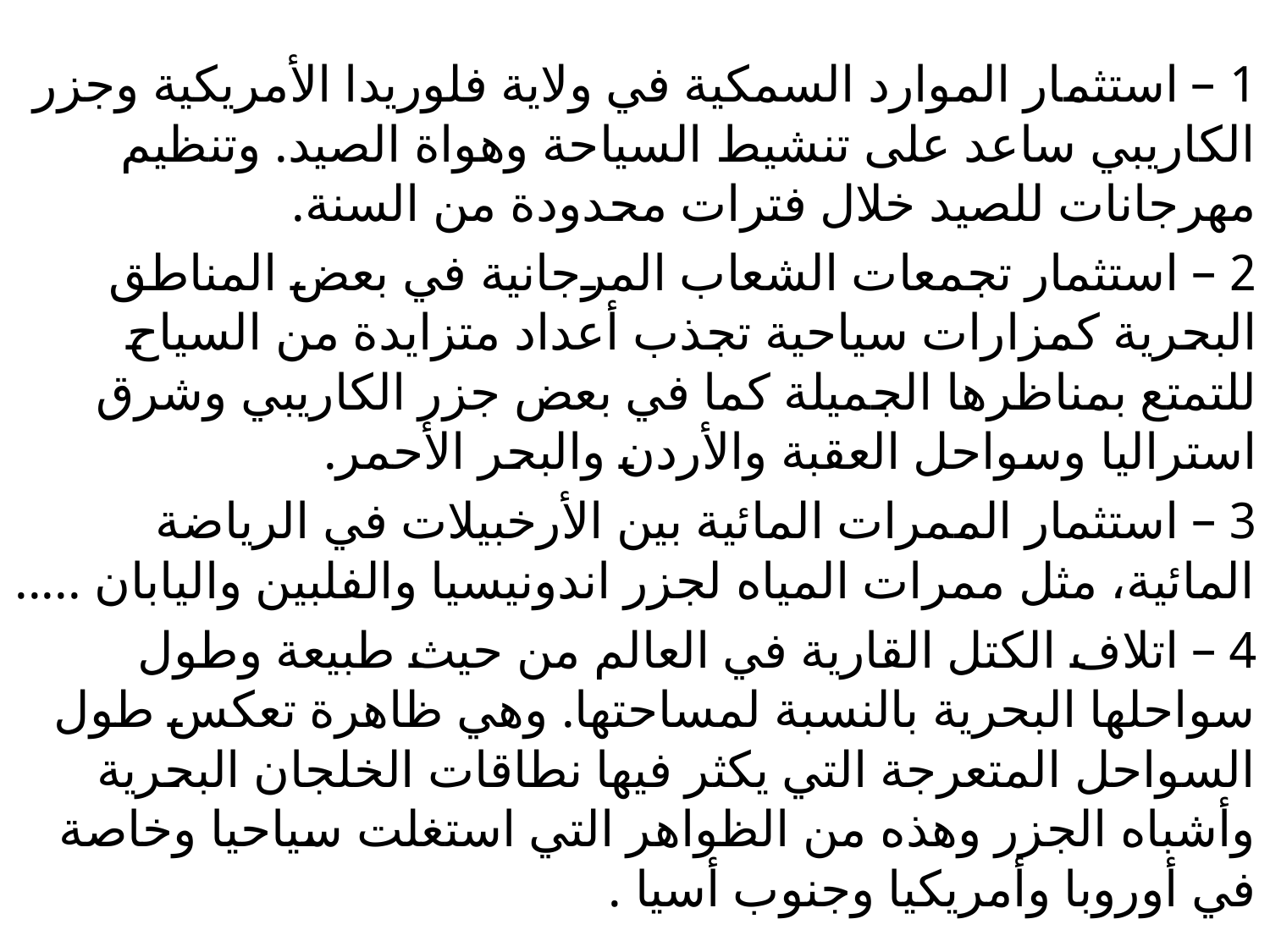

#
1 – استثمار الموارد السمكية في ولاية فلوريدا الأمريكية وجزر الكاريبي ساعد على تنشيط السياحة وهواة الصيد. وتنظيم مهرجانات للصيد خلال فترات محدودة من السنة.
2 – استثمار تجمعات الشعاب المرجانية في بعض المناطق البحرية كمزارات سياحية تجذب أعداد متزايدة من السياح للتمتع بمناظرها الجميلة كما في بعض جزر الكاريبي وشرق استراليا وسواحل العقبة والأردن والبحر الأحمر.
3 – استثمار الممرات المائية بين الأرخبيلات في الرياضة المائية، مثل ممرات المياه لجزر اندونيسيا والفلبين واليابان .....
4 – اتلاف الكتل القارية في العالم من حيث طبيعة وطول سواحلها البحرية بالنسبة لمساحتها. وهي ظاهرة تعكس طول السواحل المتعرجة التي يكثر فيها نطاقات الخلجان البحرية وأشباه الجزر وهذه من الظواهر التي استغلت سياحيا وخاصة في أوروبا وأمريكيا وجنوب أسيا .